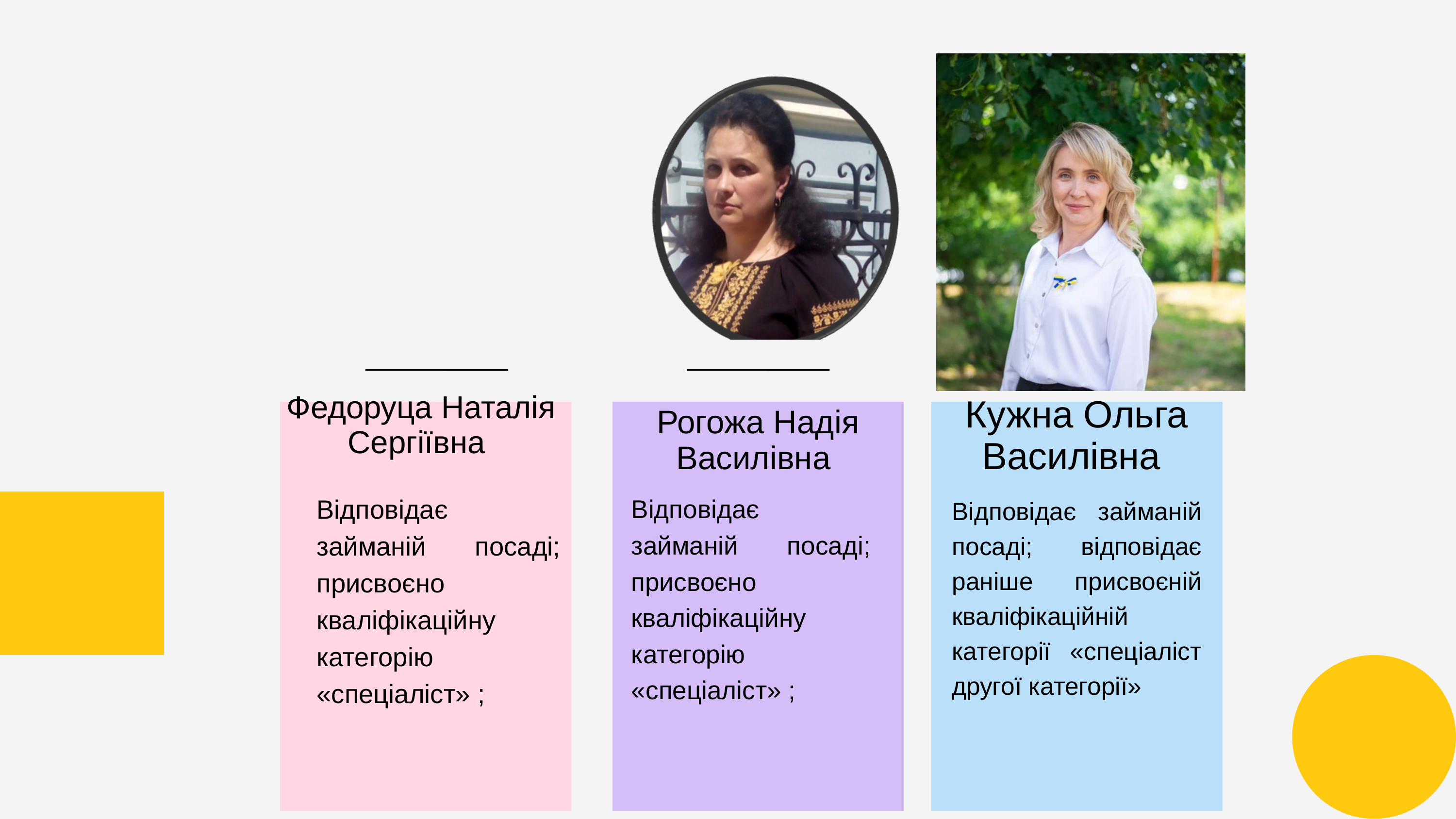

Федоруца Наталія Сергіївна
Кужна Ольга Василівна

Рогожа Надія Василівна
Відповідає займаній посаді; присвоєно кваліфікаційну категорію «спеціаліст» ;
Відповідає займаній посаді; присвоєно кваліфікаційну категорію «спеціаліст» ;
Відповідає займаній посаді; відповідає раніше присвоєній кваліфікаційній категорії «спеціаліст другої категорії»